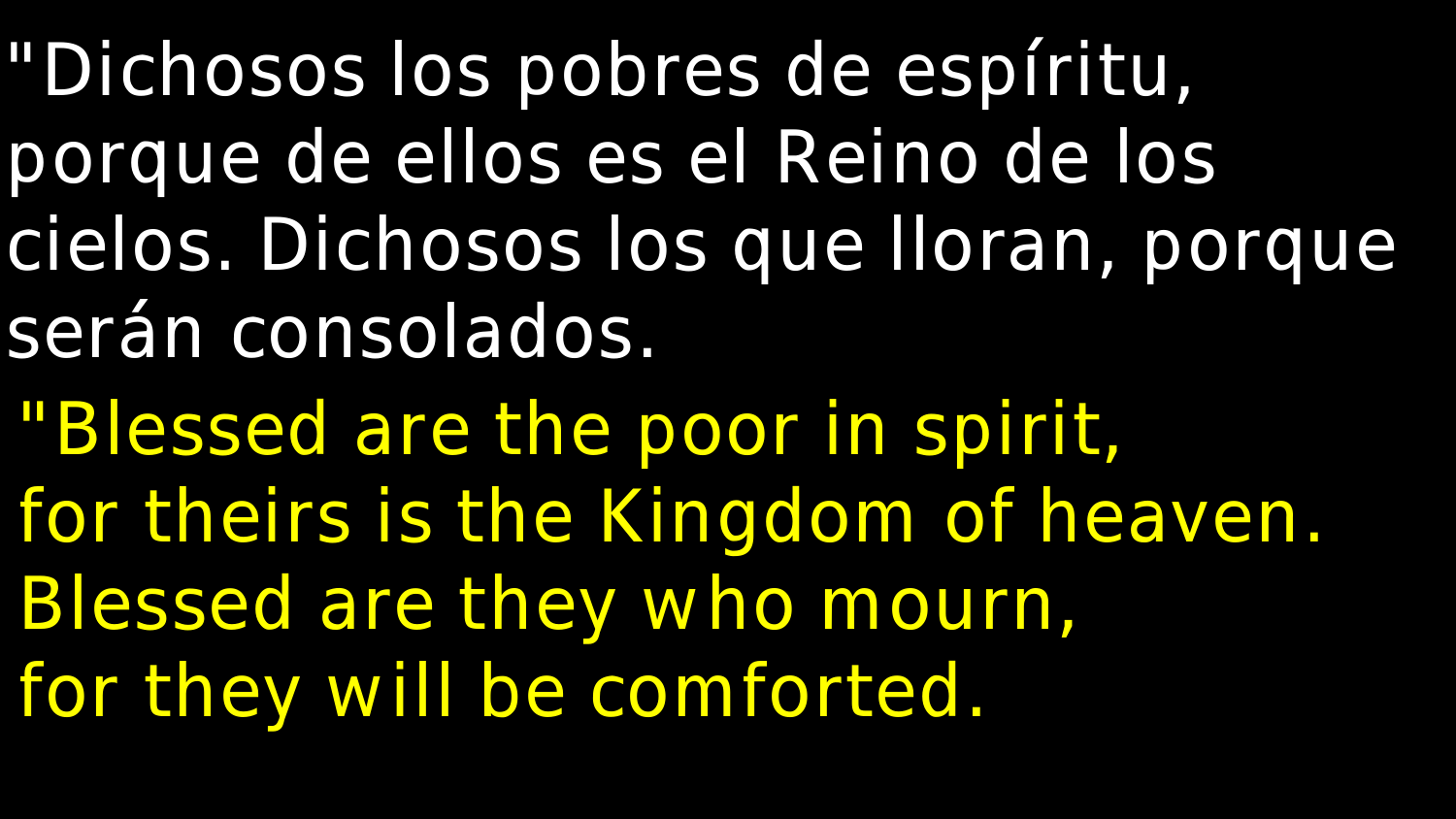

"Dichosos los pobres de espíritu, porque de ellos es el Reino de los cielos. Dichosos los que lloran, porque serán consolados.
"Blessed are the poor in spirit,
for theirs is the Kingdom of heaven.
Blessed are they who mourn,
for they will be comforted.